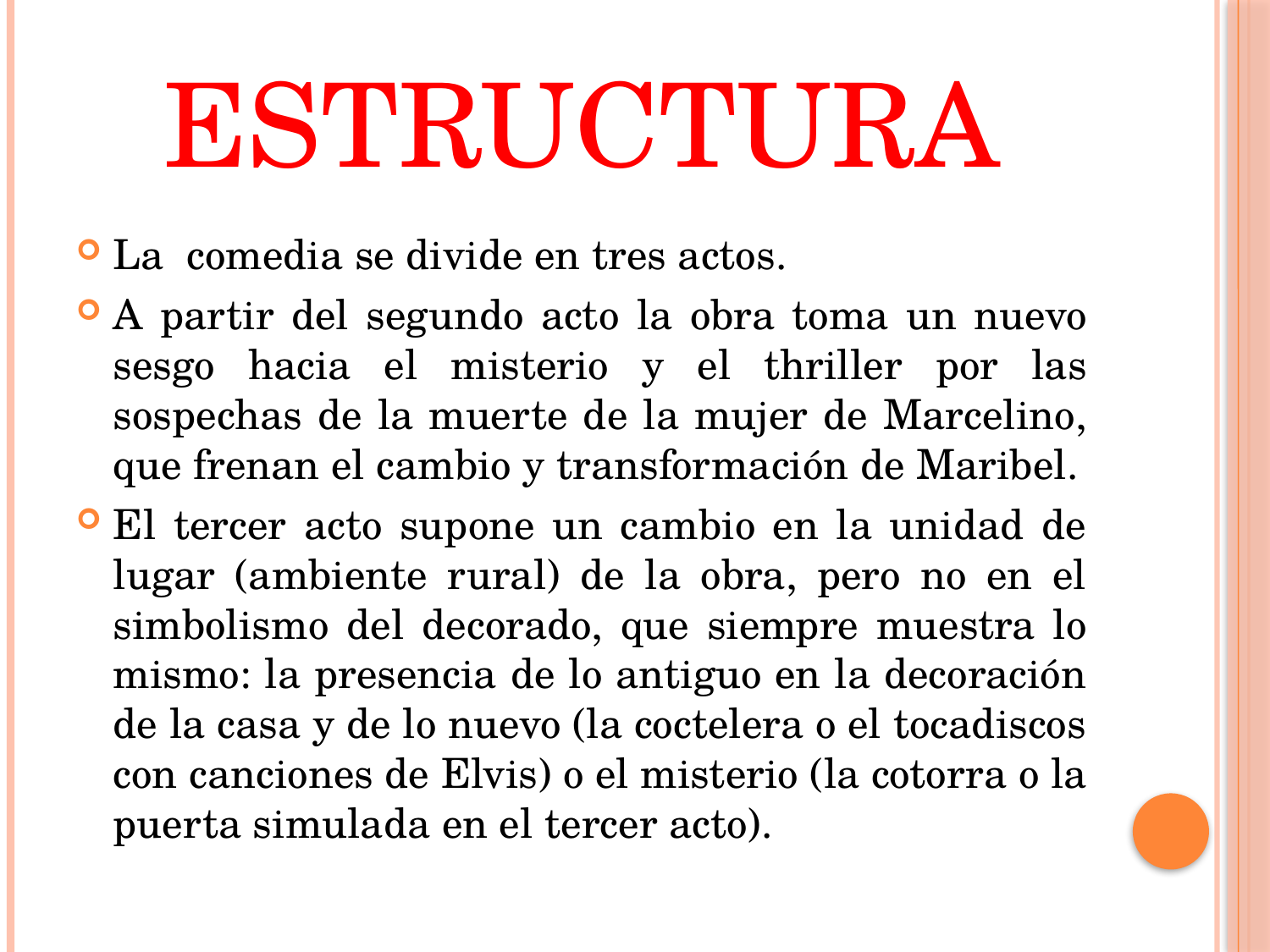

# ESTRUCTURA
La  comedia se divide en tres actos.
A partir del segundo acto la obra toma un nuevo sesgo hacia el misterio y el thriller por las sospechas de la muerte de la mujer de Marcelino, que frenan el cambio y transformación de Maribel.
El tercer acto supone un cambio en la unidad de lugar (ambiente rural) de la obra, pero no en el simbolismo del decorado, que siempre muestra lo mismo: la presencia de lo antiguo en la decoración de la casa y de lo nuevo (la coctelera o el tocadiscos con canciones de Elvis) o el misterio (la cotorra o la puerta simulada en el tercer acto).